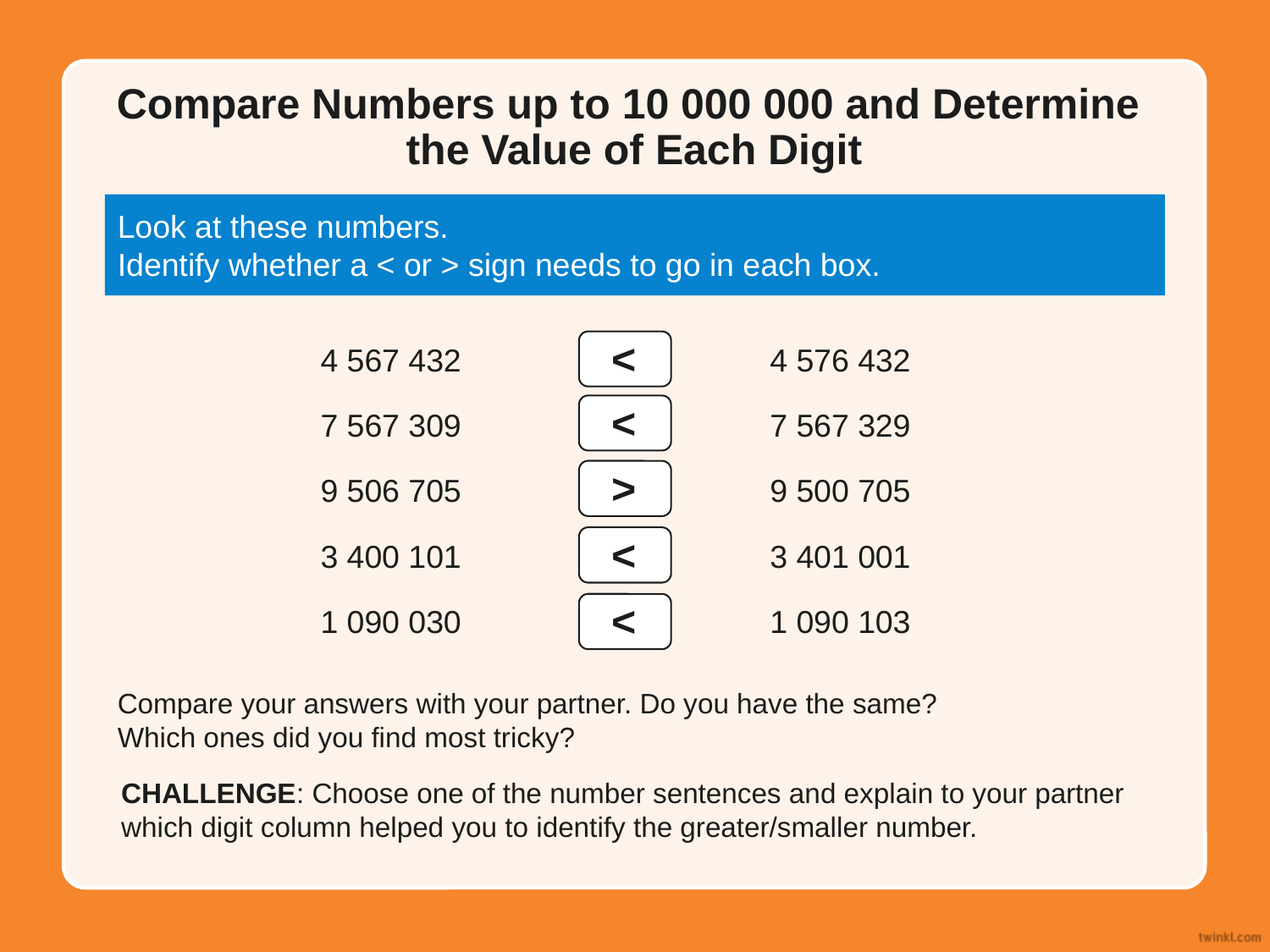

Compare Numbers up to 10 000 000 and Determine
the Value of Each Digit
Look at these numbers.
Identify whether a < or > sign needs to go in each box.
<

4 567 432
7 567 309
9 506 705
3 400 101
1 090 030
4 576 432
7 567 329
9 500 705
3 401 001
1 090 103
<

>

<

<

Compare your answers with your partner. Do you have the same?
Which ones did you find most tricky?
CHALLENGE: Choose one of the number sentences and explain to your partner which digit column helped you to identify the greater/smaller number.